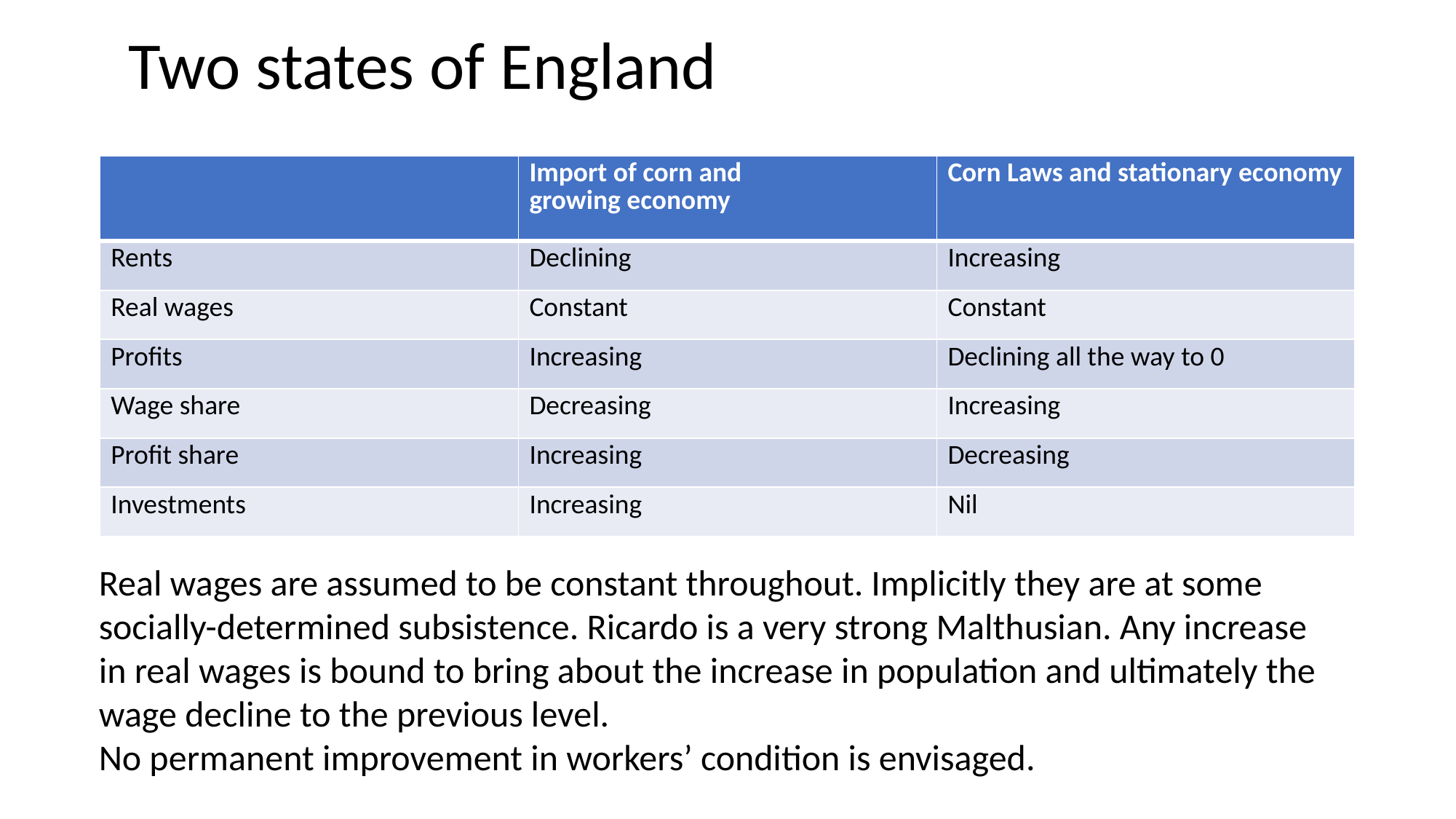

# Two states of England
|  | Import of corn and growing economy | Corn Laws and stationary economy |
| --- | --- | --- |
| Rents | Declining | Increasing |
| Real wages | Constant | Constant |
| Profits | Increasing | Declining all the way to 0 |
| Wage share | Decreasing | Increasing |
| Profit share | Increasing | Decreasing |
| Investments | Increasing | Nil |
Real wages are assumed to be constant throughout. Implicitly they are at some socially-determined subsistence. Ricardo is a very strong Malthusian. Any increase in real wages is bound to bring about the increase in population and ultimately the wage decline to the previous level.
No permanent improvement in workers’ condition is envisaged.